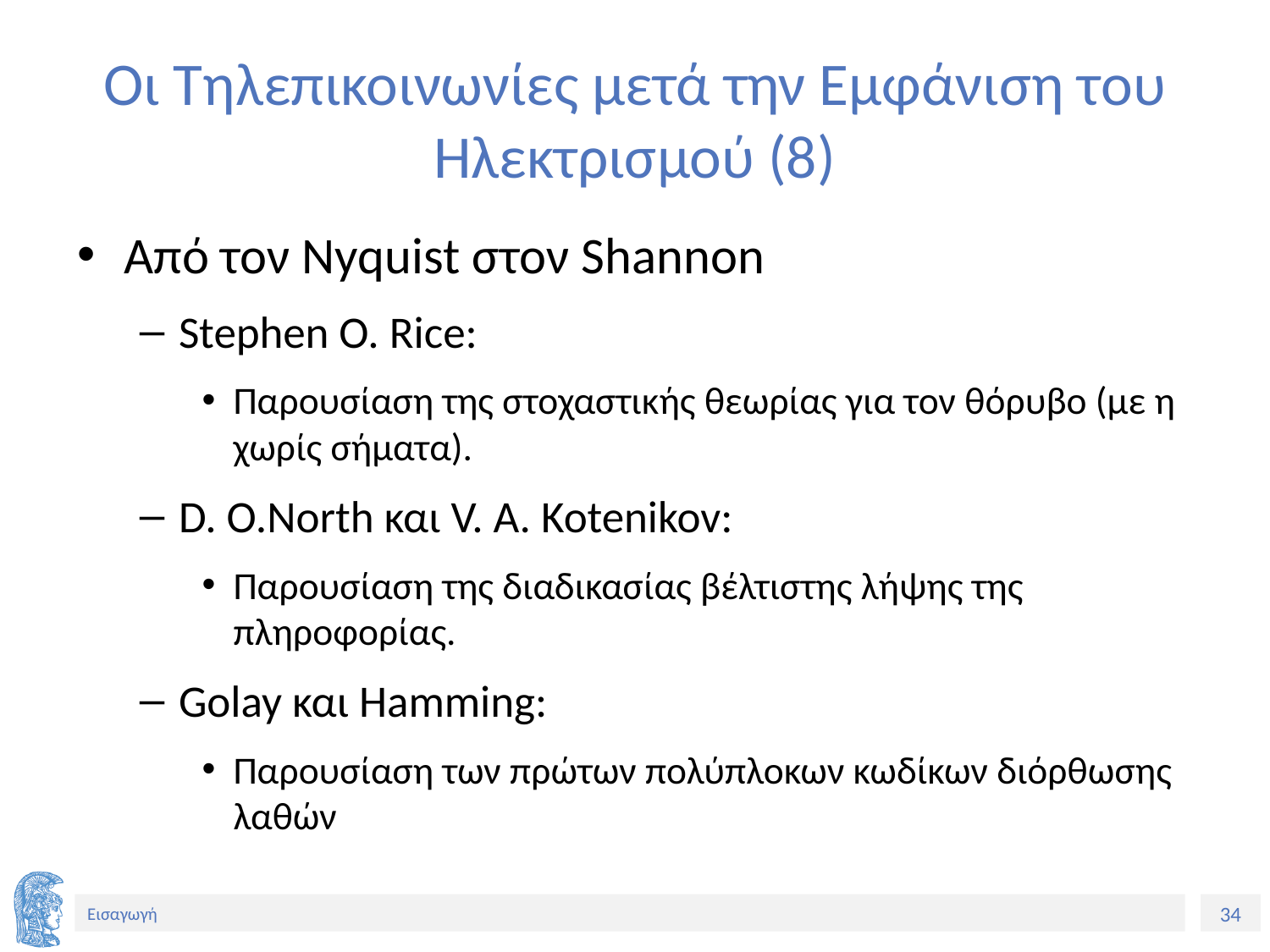

# Οι Τηλεπικοινωνίες μετά την Εμφάνιση του Ηλεκτρισμού (8)
Από τον Nyquist στον Shannon
Stephen O. Rice:
Παρουσίαση της στοχαστικής θεωρίας για τον θόρυβο (με η χωρίς σήματα).
D. O.North και V. A. Kotenikov:
Παρουσίαση της διαδικασίας βέλτιστης λήψης της πληροφορίας.
Golay και Hamming:
Παρουσίαση των πρώτων πολύπλοκων κωδίκων διόρθωσης λαθών